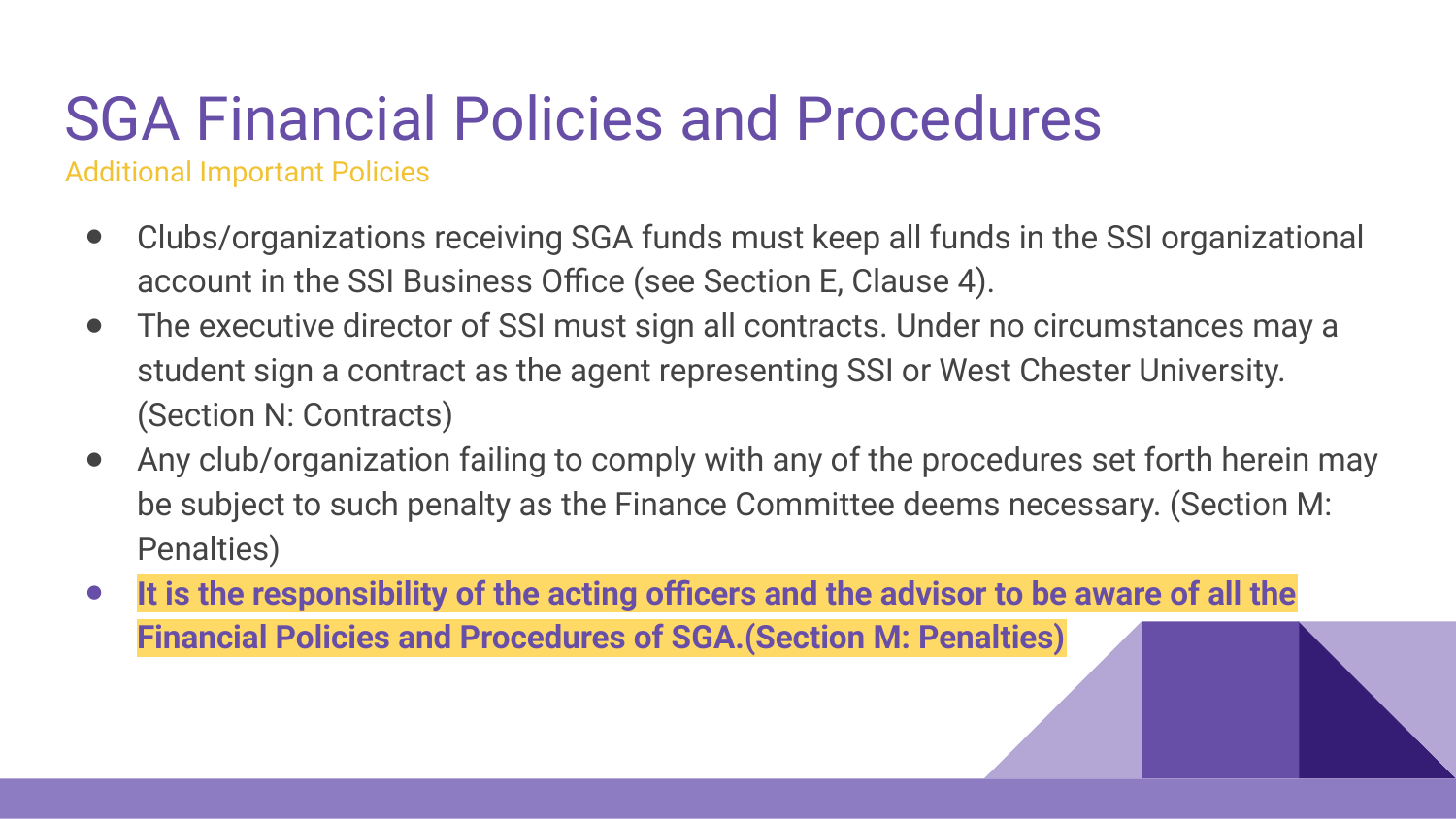

# SGA Financial Policies and Procedures
Additional Important Policies
Clubs/organizations receiving SGA funds must keep all funds in the SSI organizational account in the SSI Business Office (see Section E, Clause 4).
The executive director of SSI must sign all contracts. Under no circumstances may a student sign a contract as the agent representing SSI or West Chester University.(Section N: Contracts)
Any club/organization failing to comply with any of the procedures set forth herein may be subject to such penalty as the Finance Committee deems necessary. (Section M: Penalties)
It is the responsibility of the acting officers and the advisor to be aware of all the Financial Policies and Procedures of SGA.(Section M: Penalties)